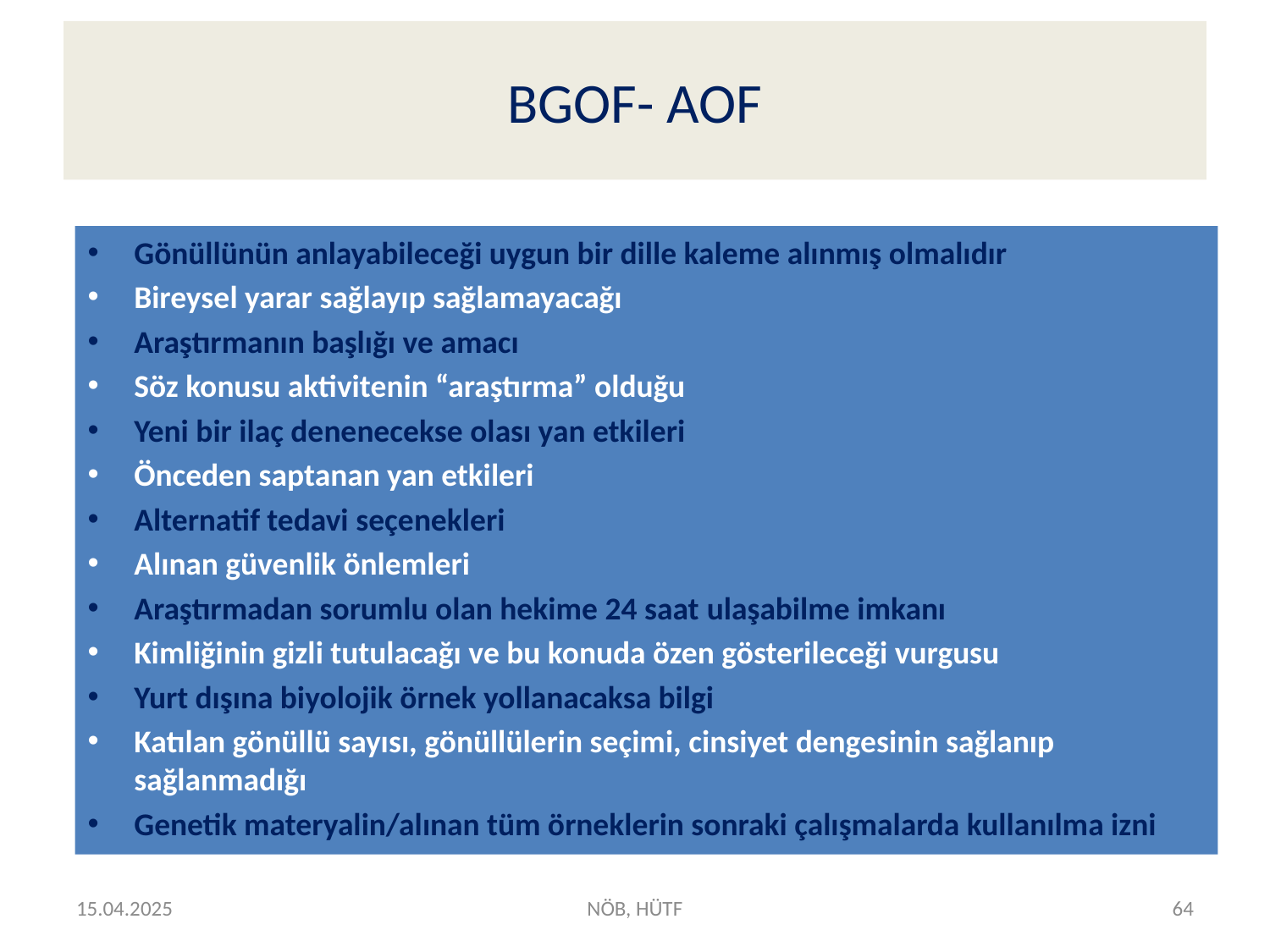

# BGOF- AOF
Gönüllünün anlayabileceği uygun bir dille kaleme alınmış olmalıdır
Bireysel yarar sağlayıp sağlamayacağı
Araştırmanın başlığı ve amacı
Söz konusu aktivitenin “araştırma” olduğu
Yeni bir ilaç denenecekse olası yan etkileri
Önceden saptanan yan etkileri
Alternatif tedavi seçenekleri
Alınan güvenlik önlemleri
Araştırmadan sorumlu olan hekime 24 saat ulaşabilme imkanı
Kimliğinin gizli tutulacağı ve bu konuda özen gösterileceği vurgusu
Yurt dışına biyolojik örnek yollanacaksa bilgi
Katılan gönüllü sayısı, gönüllülerin seçimi, cinsiyet dengesinin sağlanıp sağlanmadığı
Genetik materyalin/alınan tüm örneklerin sonraki çalışmalarda kullanılma izni
15.04.2025
NÖB, HÜTF
64